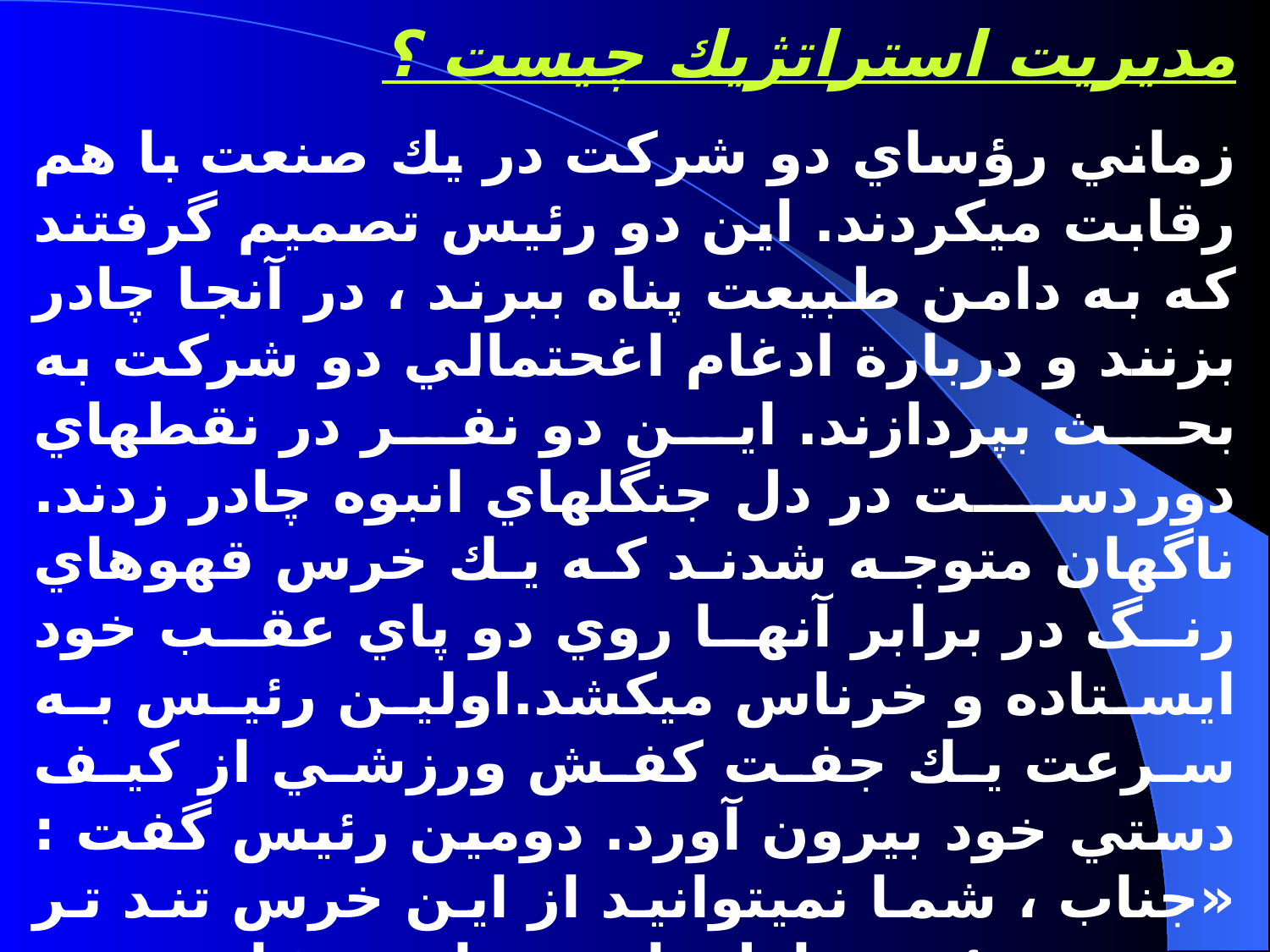

مديريت استراتژيك چيست ؟
زماني رؤساي دو شركت در يك صنعت با هم رقابت مي‏كردند. اين دو رئيس تصميم گرفتند كه به دامن طبيعت پناه ببرند ، در آنجا چادر بزنند و دربارة ادغام اغحتمالي دو شركت به بحث بپردازند. اين دو نفر در نقطه‏اي دوردست در دل جنگل‏هاي انبوه چادر زدند. ناگهان متوجه شدند كه يك خرس قهوه‏اي رنگ در برابر آنها روي دو پاي عقب خود ايستاده و خرناس مي‏كشد.اولين رئيس به سرعت يك جفت كفش ورزشي از كيف دستي خود بيرون آورد. دومين رئيس گفت : «جناب ، شما نمي‏توانيد از اين خرس تند تر بدويد.» رئيس اول پاسخ داد : «شايد من نتوانم از اين خرس تندتر بدوم ، ولي ترديدي ندارم كه مي‏توانم تندتر از شما بدوم!» اين داستان تصويري از مفهوم مديريت استراتژيك ارائه مي‏كند.